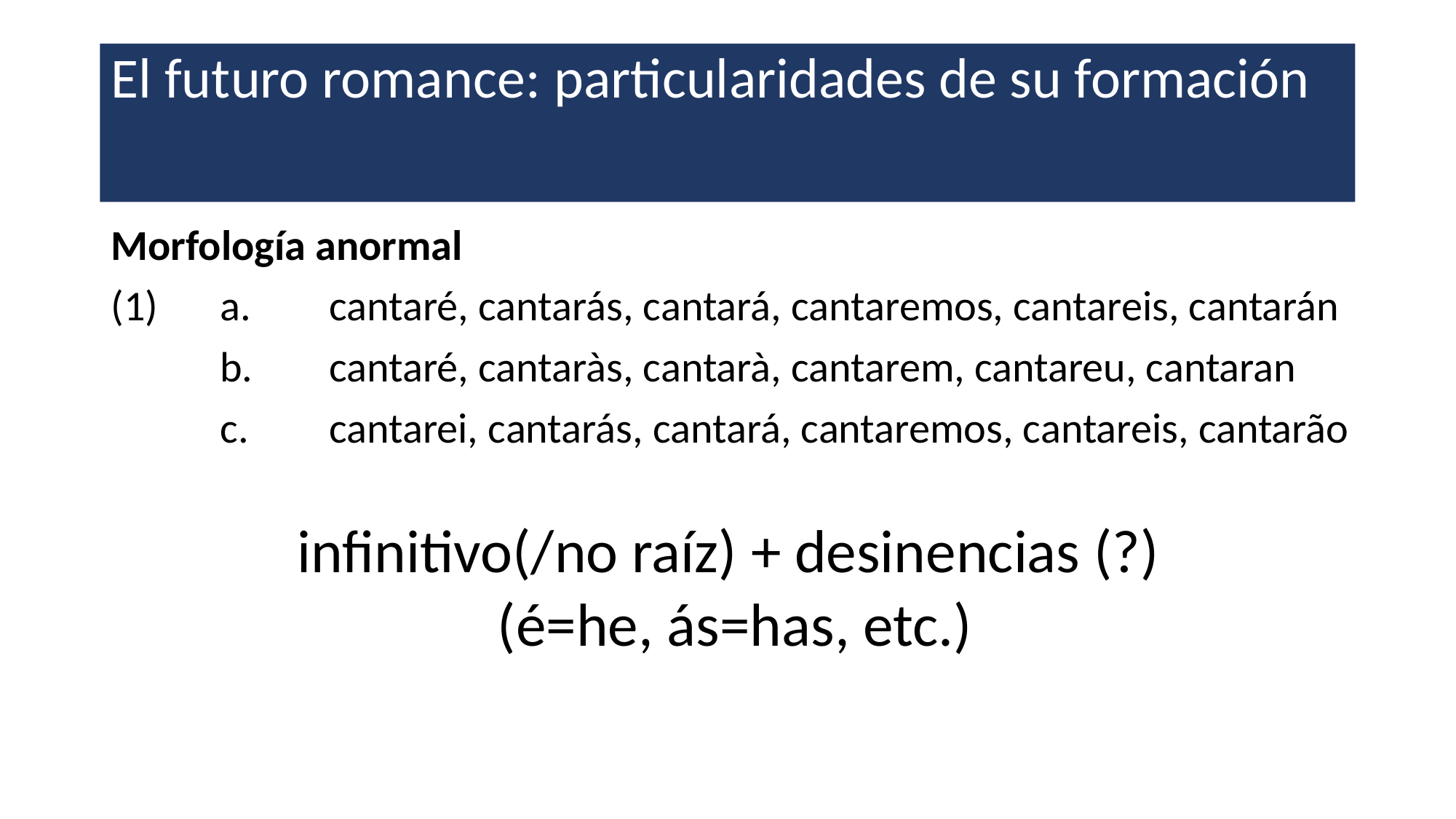

# El futuro romance: particularidades de su formación
Morfología anormal
(1) 	a.	cantaré, cantarás, cantará, cantaremos, cantareis, cantarán
	b.	cantaré, cantaràs, cantarà, cantarem, cantareu, cantaran
	c. 	cantarei, cantarás, cantará, cantaremos, cantareis, cantarão

infinitivo(/no raíz) + desinencias (?)
(é=he, ás=has, etc.)